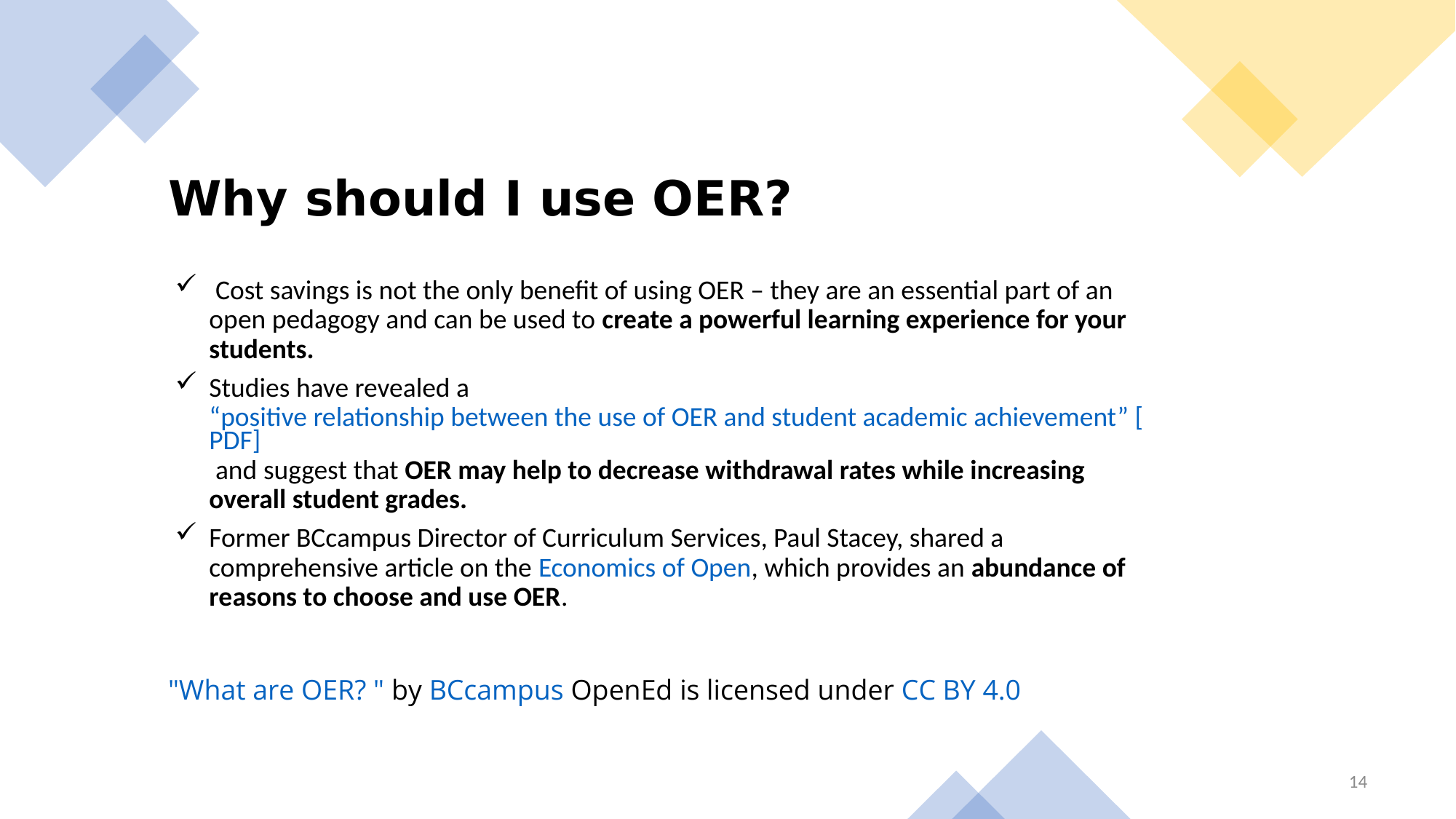

Why should I use OER?

 Cost savings is not the only benefit of using OER – they are an essential part of an open pedagogy and can be used to create a powerful learning experience for your students.
Studies have revealed a “positive relationship between the use of OER and student academic achievement” [PDF] and suggest that OER may help to decrease withdrawal rates while increasing overall student grades.
Former BCcampus Director of Curriculum Services, Paul Stacey, shared a comprehensive article on the Economics of Open, which provides an abundance of reasons to choose and use OER.
"What are OER? " by BCcampus OpenEd is licensed under CC BY 4.0

14